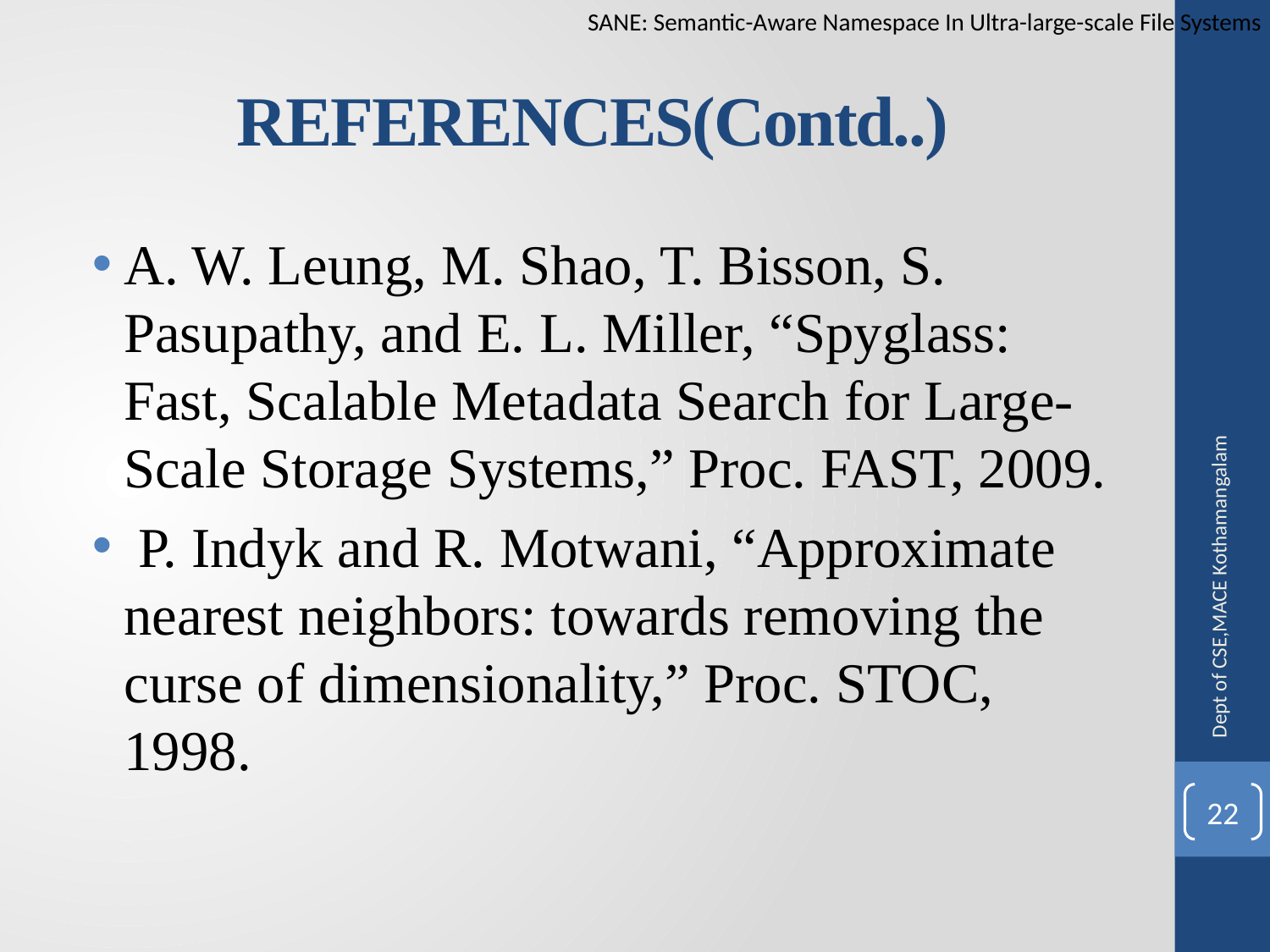

SANE: Semantic-Aware Namespace In Ultra-large-scale File Systems
# REFERENCES(Contd..)
A. W. Leung, M. Shao, T. Bisson, S. Pasupathy, and E. L. Miller, “Spyglass: Fast, Scalable Metadata Search for Large-Scale Storage Systems,” Proc. FAST, 2009.
 P. Indyk and R. Motwani, “Approximate nearest neighbors: towards removing the curse of dimensionality,” Proc. STOC, 1998.
Dept of CSE,MACE Kothamangalam
22